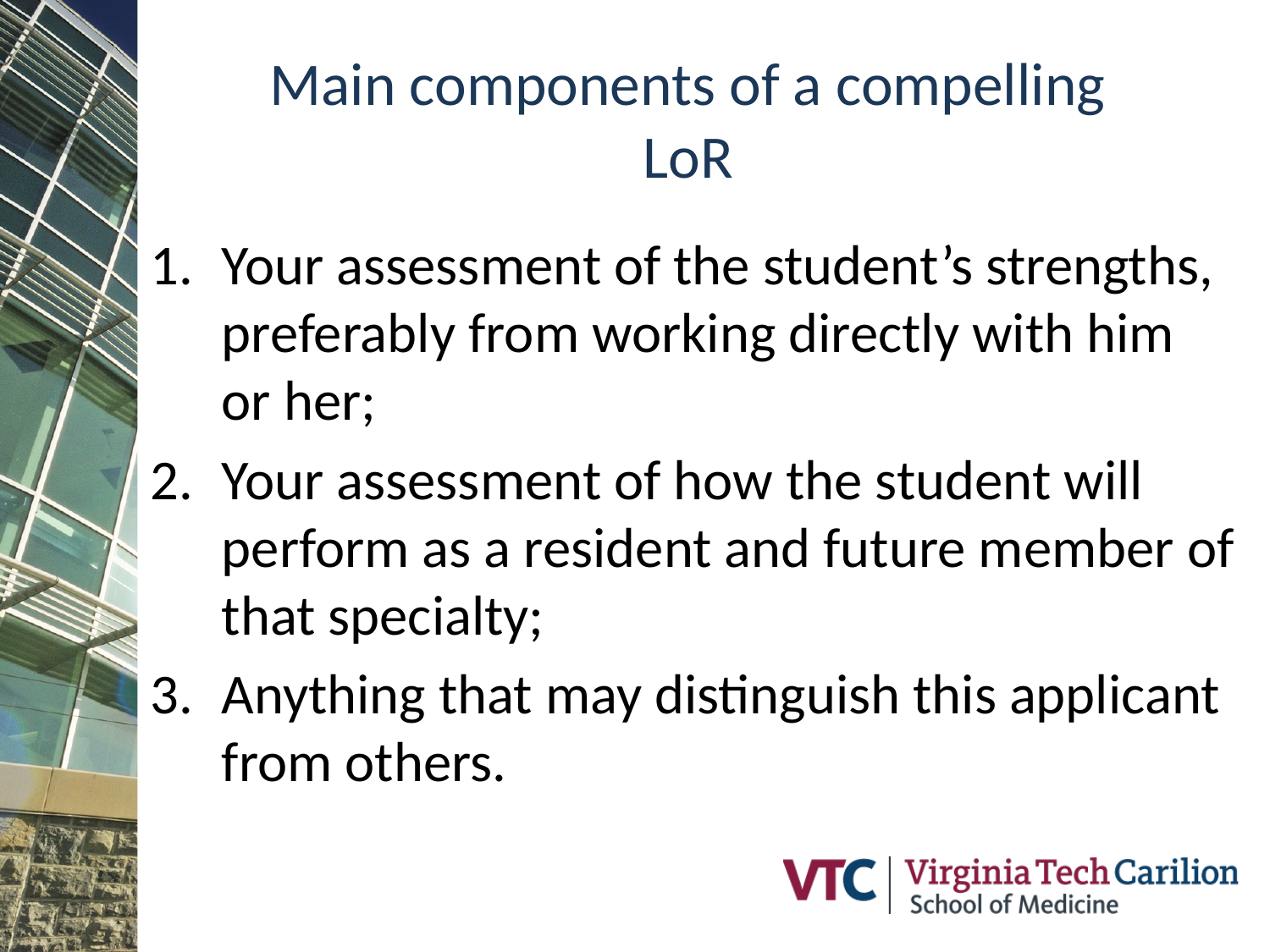

# Main components of a compelling LoR
Your assessment of the student’s strengths, preferably from working directly with him or her;
Your assessment of how the student will perform as a resident and future member of that specialty;
Anything that may distinguish this applicant from others.